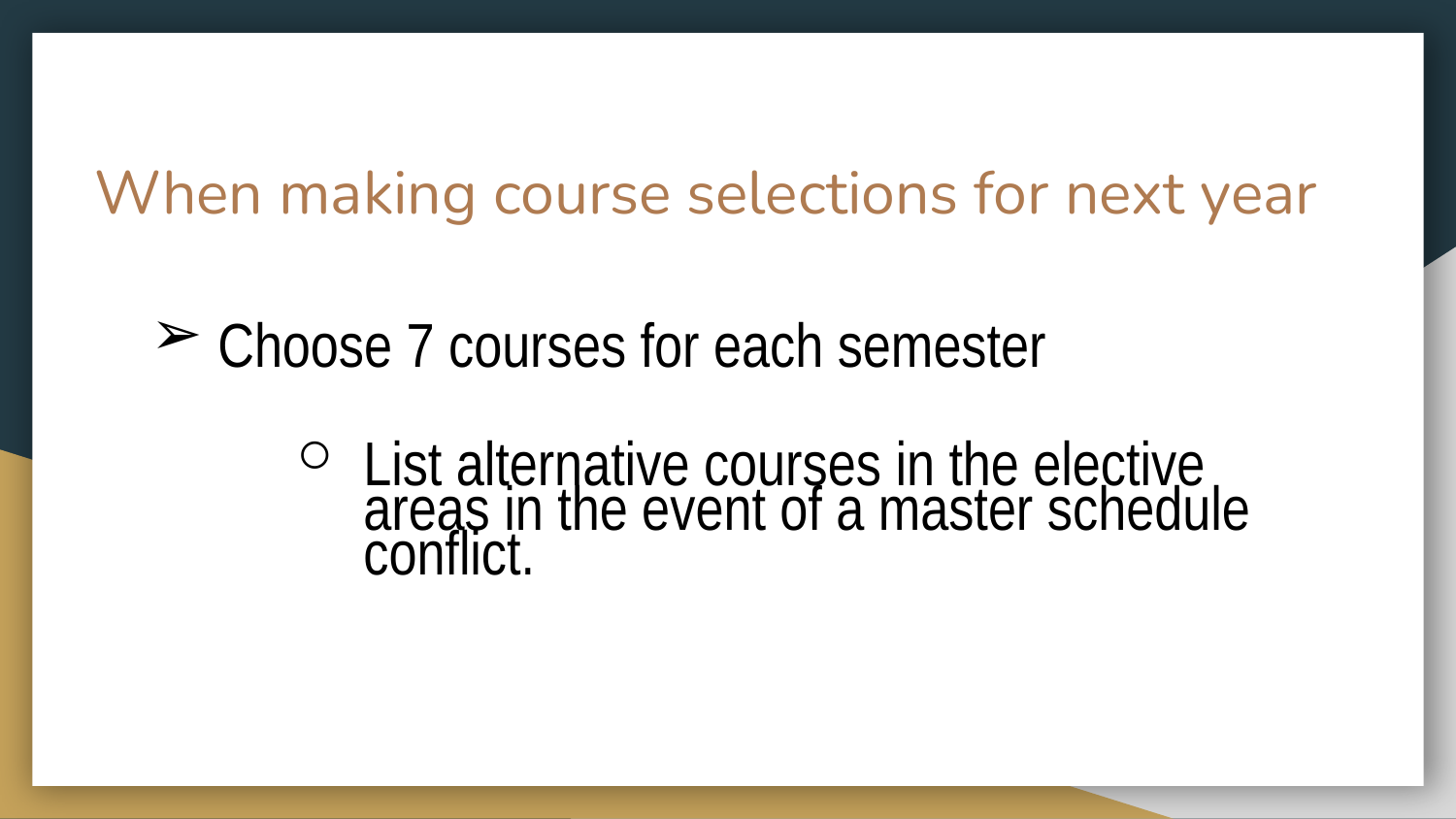

# When making course selections for next year
Choose 7 courses for each semester
List alternative courses in the elective areas in the event of a master schedule conflict.